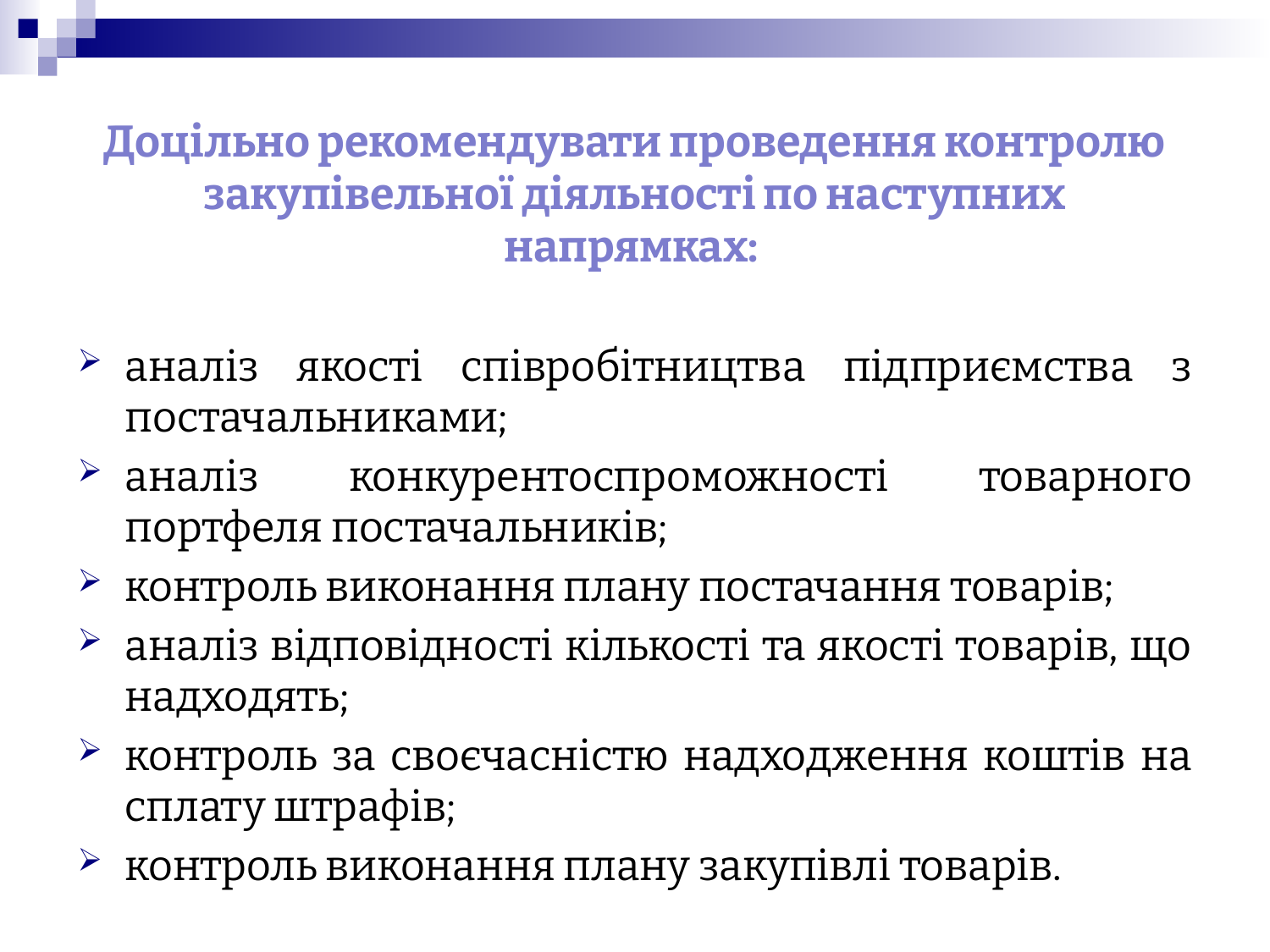

Доцільно рекомендувати проведення контролю закупівельної діяльності по наступних напрямках:

аналіз якості співробітництва підприємства з постачальниками;
аналіз конкурентоспроможності товарного портфеля постачальників;
контроль виконання плану постачання товарів;
аналіз відповідності кількості та якості товарів, що надходять;
контроль за своєчасністю надходження коштів на сплату штрафів;
контроль виконання плану закупівлі товарів.